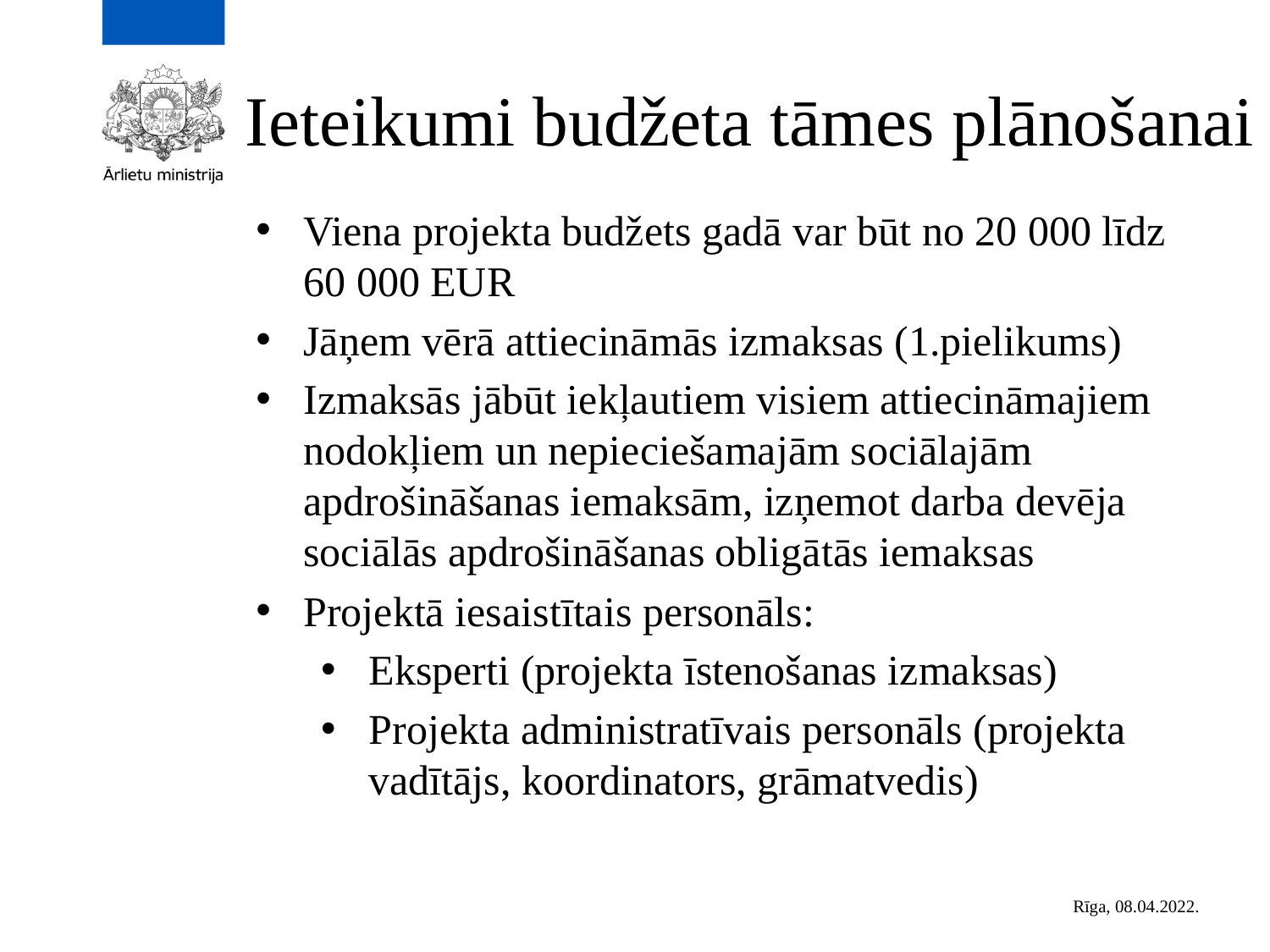

# Ieteikumi budžeta tāmes plānošanai
Viena projekta budžets gadā var būt no 20 000 līdz 60 000 EUR
Jāņem vērā attiecināmās izmaksas (1.pielikums)
Izmaksās jābūt iekļautiem visiem attiecināmajiem nodokļiem un nepieciešamajām sociālajām apdrošināšanas iemaksām, izņemot darba devēja sociālās apdrošināšanas obligātās iemaksas
Projektā iesaistītais personāls:
Eksperti (projekta īstenošanas izmaksas)
Projekta administratīvais personāls (projekta vadītājs, koordinators, grāmatvedis)